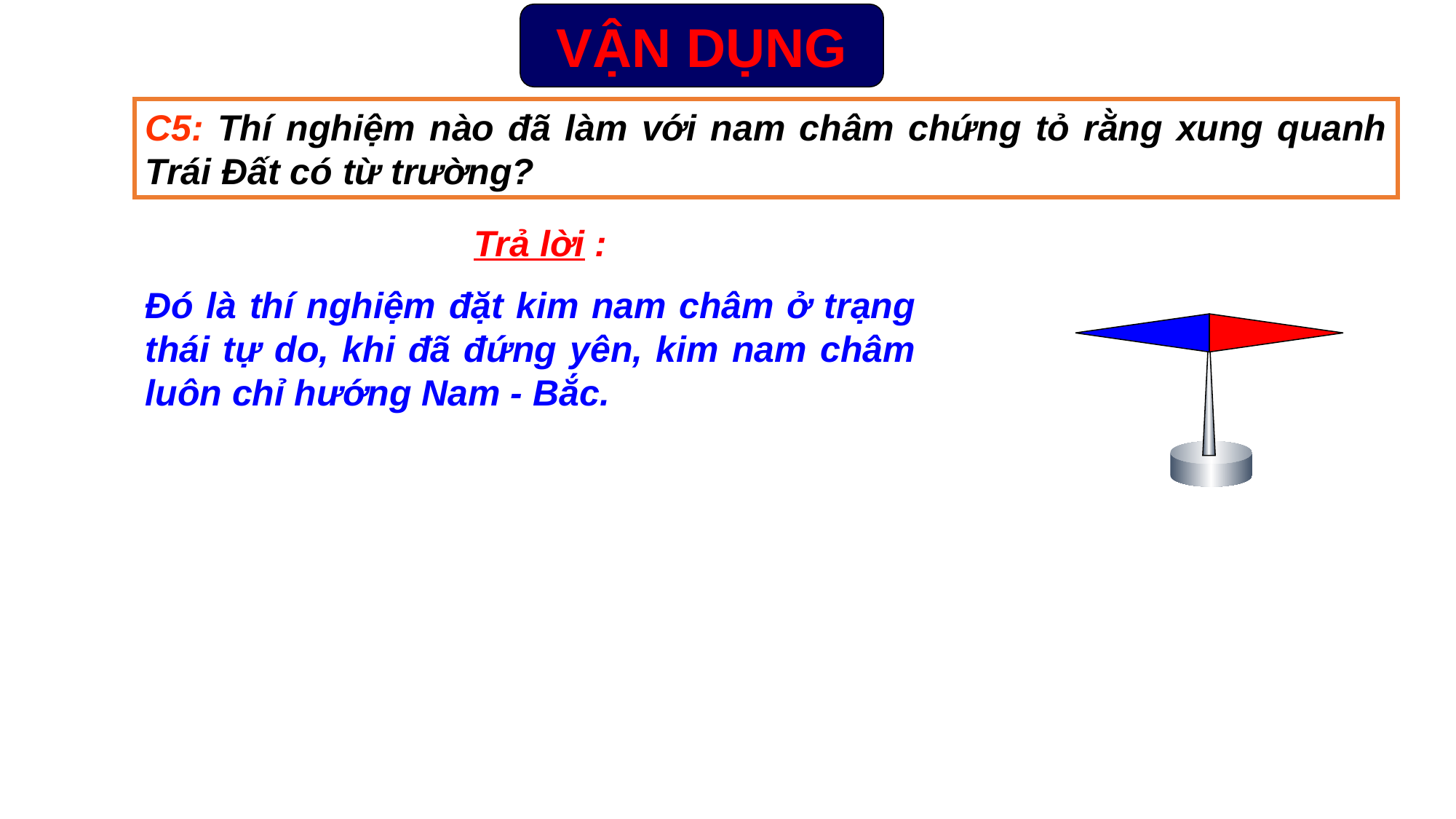

VẬN DỤNG
C5: Thí nghiệm nào đã làm với nam châm chứng tỏ rằng xung quanh Trái Đất có từ trường?
  Trả lời :
Đó là thí nghiệm đặt kim nam châm ở trạng thái tự do, khi đã đứng yên, kim nam châm luôn chỉ hướng Nam - Bắc.